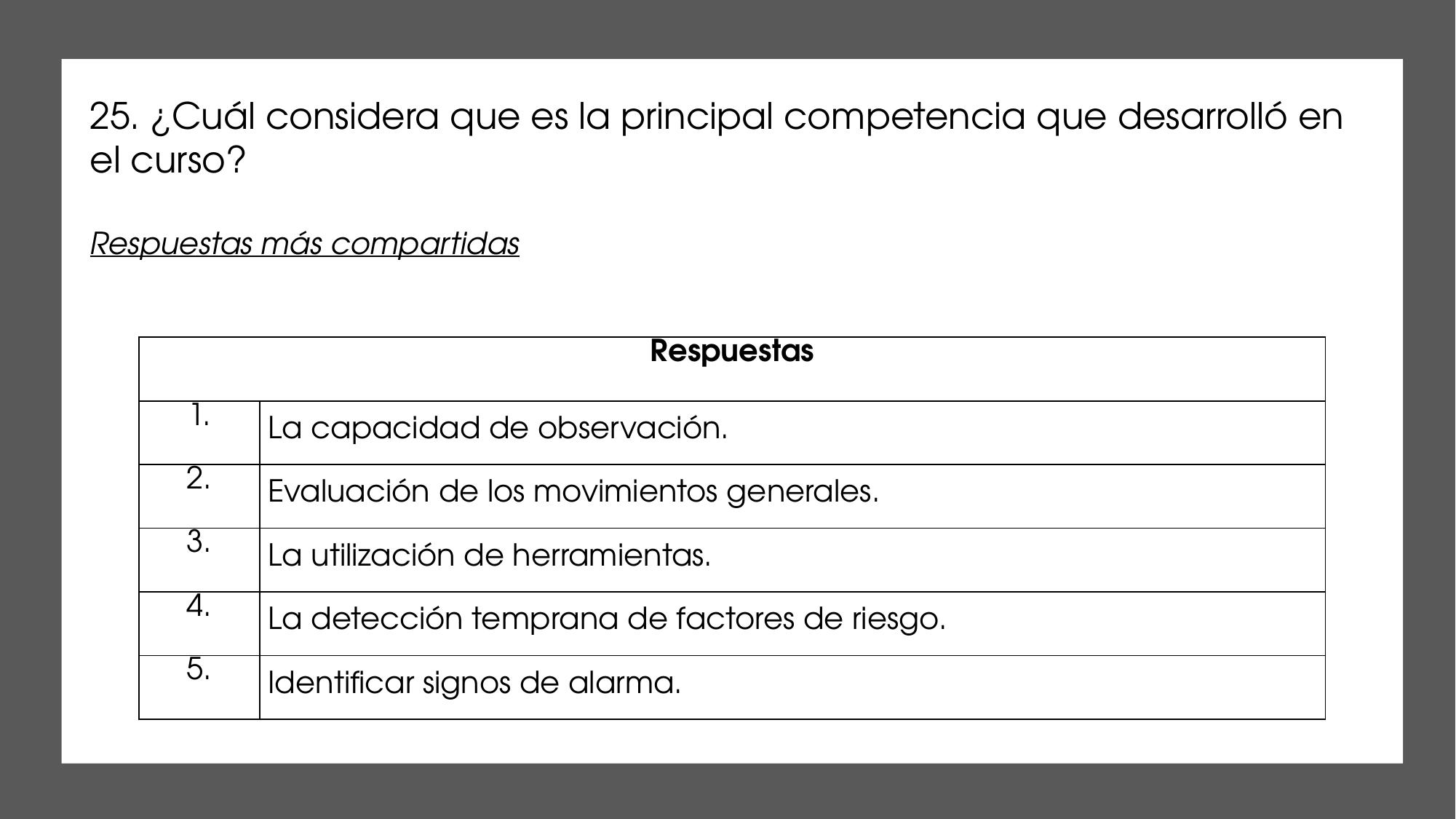

# 25. ¿Cuál considera que es la principal competencia que desarrolló en el curso?

Respuestas más compartidas

| Respuestas |  |
| --- | --- |
| 1. | La capacidad de observación. |
| 2. | Evaluación de los movimientos generales. |
| 3. | La utilización de herramientas. |
| 4. | La detección temprana de factores de riesgo. |
| 5. | Identificar signos de alarma. |